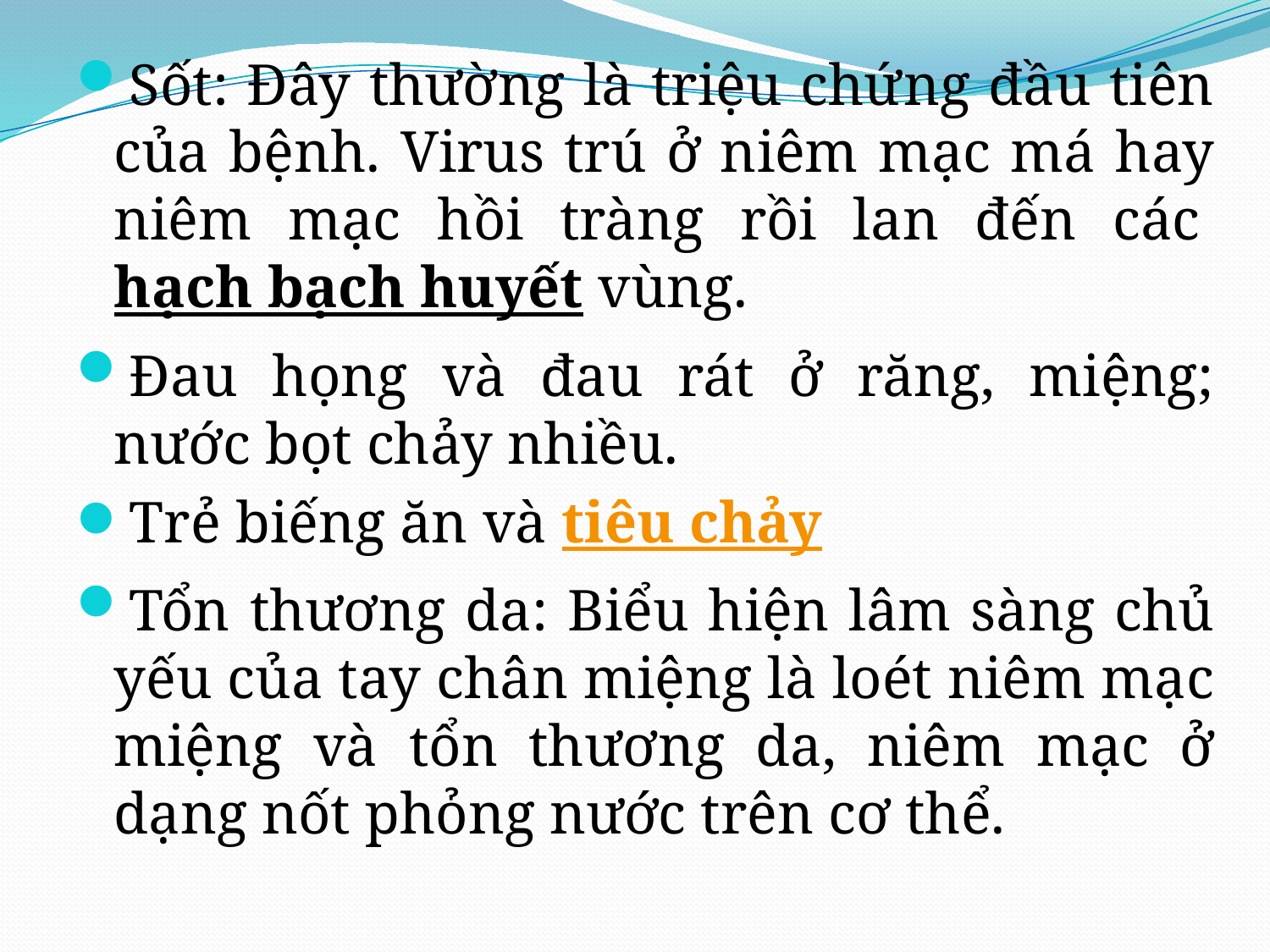

Sốt: Đây thường là triệu chứng đầu tiên của bệnh. Virus trú ở niêm mạc má hay niêm mạc hồi tràng rồi lan đến các hạch bạch huyết vùng.
Đau họng và đau rát ở răng, miệng; nước bọt chảy nhiều.
Trẻ biếng ăn và tiêu chảy
Tổn thương da: Biểu hiện lâm sàng chủ yếu của tay chân miệng là loét niêm mạc miệng và tổn thương da, niêm mạc ở dạng nốt phỏng nước trên cơ thể.